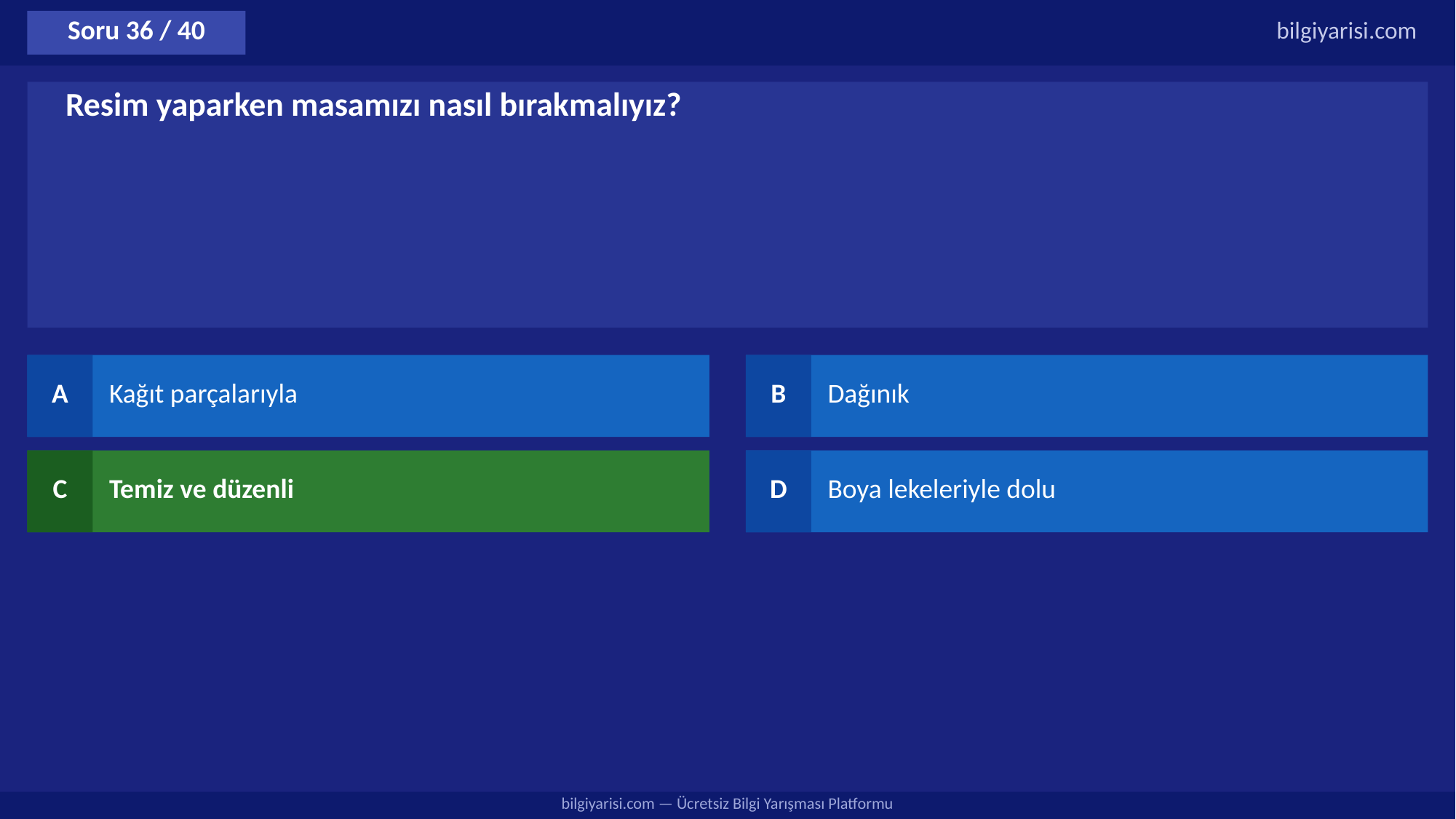

Soru 36 / 40
bilgiyarisi.com

Resim yaparken masamızı nasıl bırakmalıyız?

A
Kağıt parçalarıyla

B
Dağınık

C
Temiz ve düzenli

D
Boya lekeleriyle dolu
bilgiyarisi.com — Ücretsiz Bilgi Yarışması Platformu